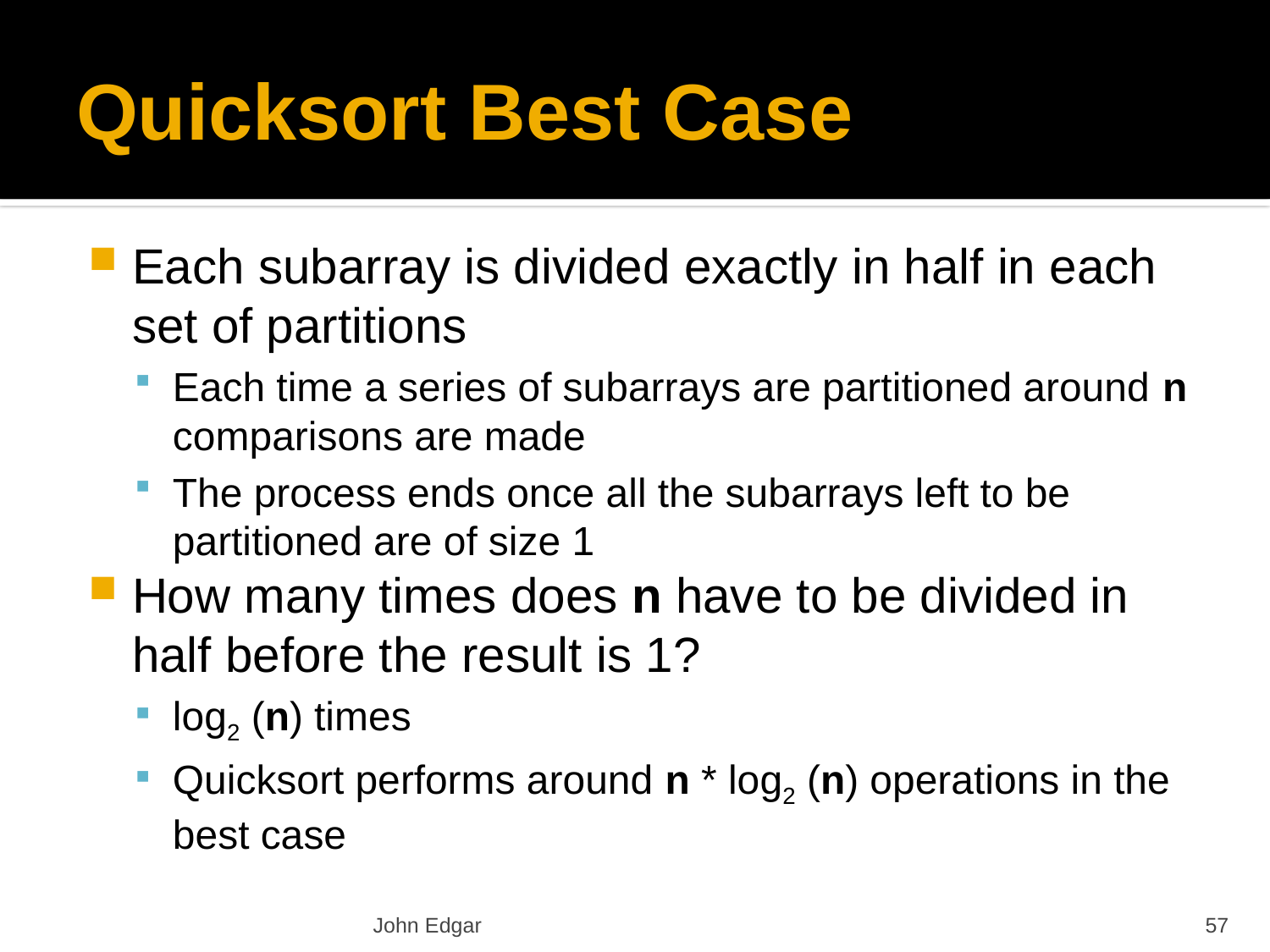

# Quicksort Best Case
Each subarray is divided exactly in half in each set of partitions
Each time a series of subarrays are partitioned around n comparisons are made
The process ends once all the subarrays left to be partitioned are of size 1
How many times does n have to be divided in half before the result is 1?
log2 (n) times
Quicksort performs around n * log2 (n) operations in the best case
John Edgar
57